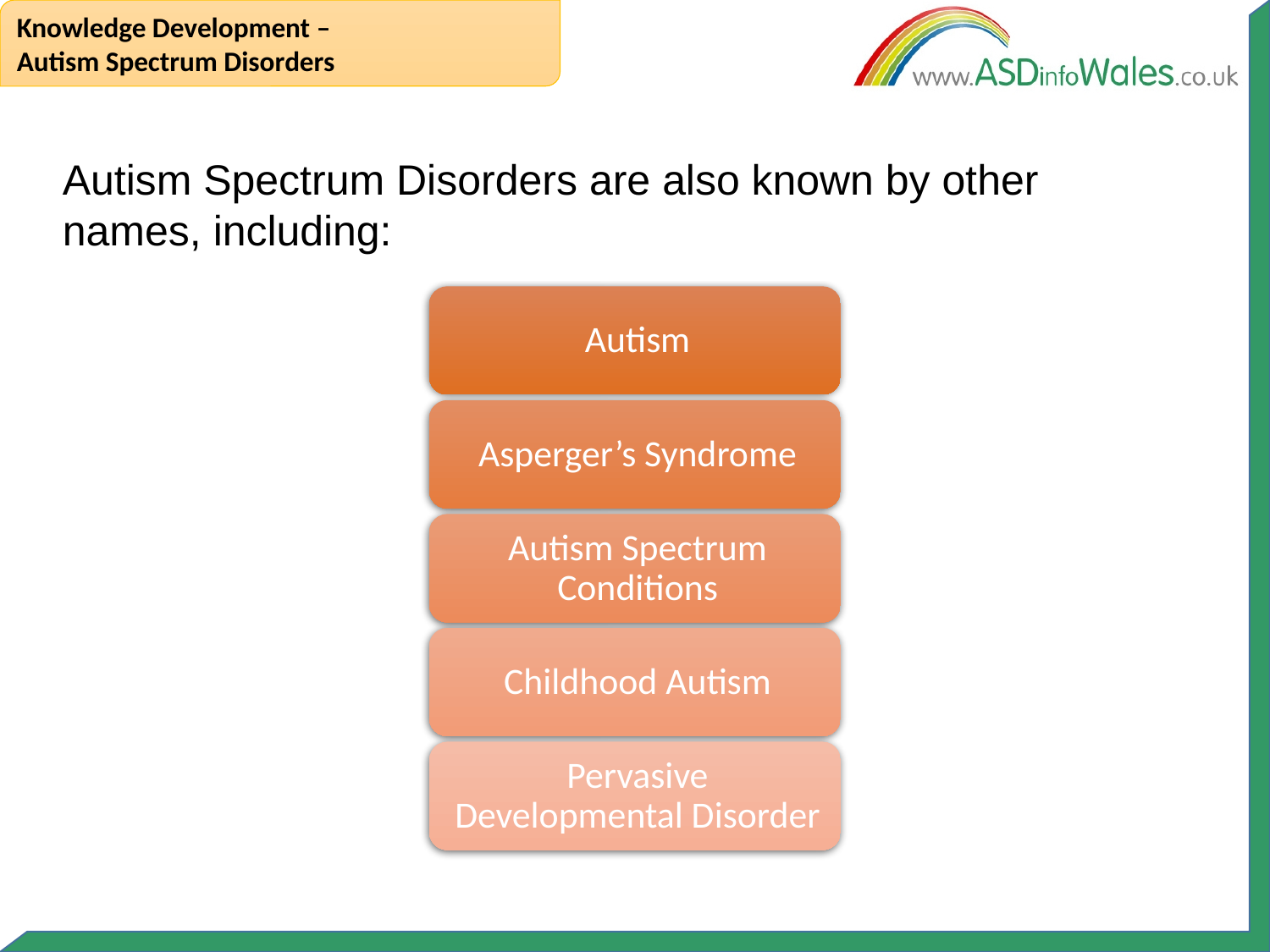

Knowledge Development –
Autism Spectrum Disorders
Autism Spectrum Disorders are also known by other
names, including:
Autism
Asperger’s Syndrome
Autism Spectrum Conditions
Childhood Autism
Pervasive Developmental Disorder